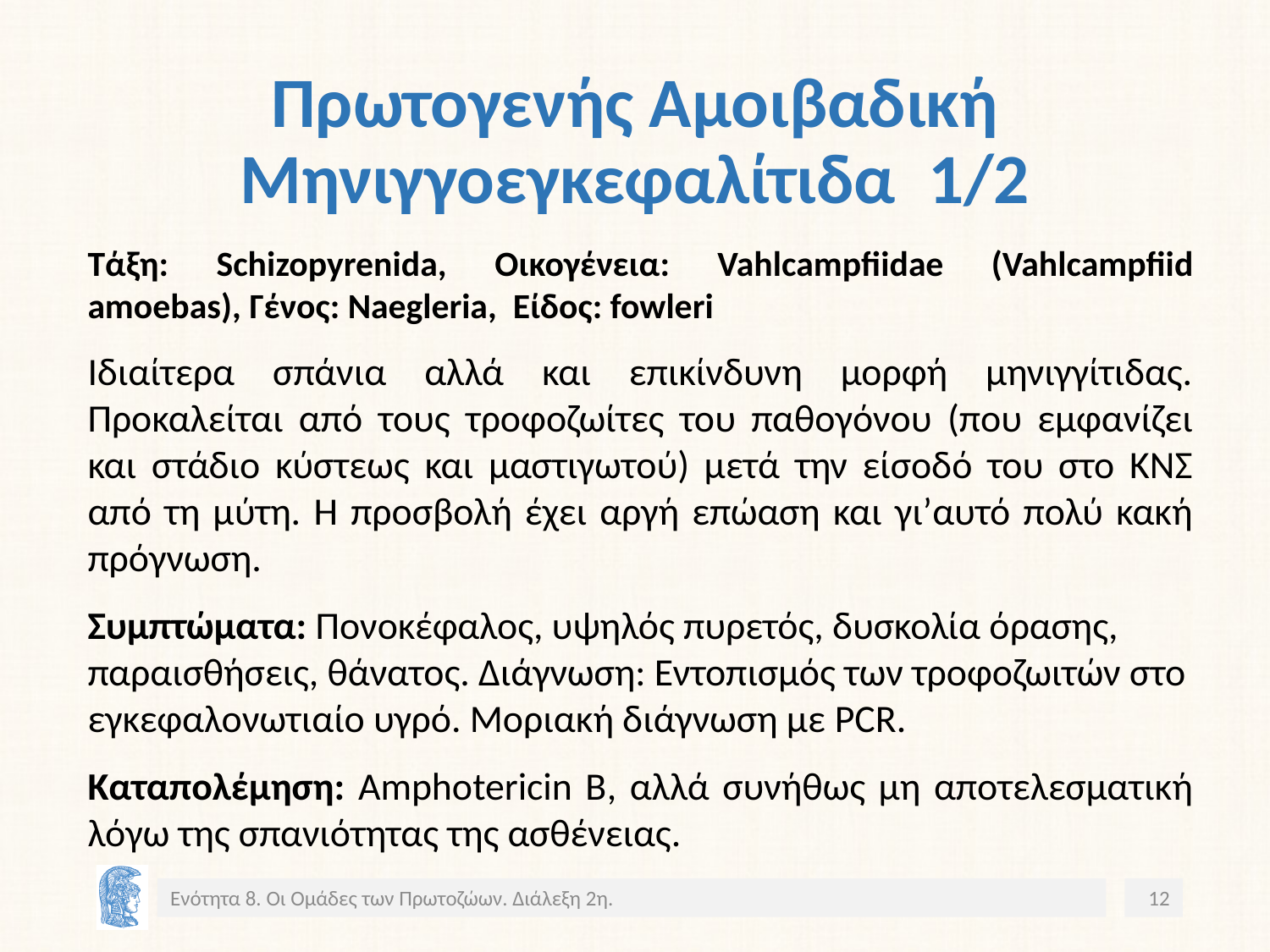

# Πρωτογενής Αμοιβαδική Μηνιγγοεγκεφαλίτιδα  1/2
Τάξη: Schizopyrenida, Οικογένεια: Vahlcampfiidae (Vahlcampfiid amoebas), Γένος: Naegleria,  Είδος: fowleri
Ιδιαίτερα σπάνια αλλά και επικίνδυνη μορφή μηνιγγίτιδας. Προκαλείται από τους τροφοζωίτες του παθογόνου (που εμφανίζει και στάδιο κύστεως και μαστιγωτού) μετά την είσοδό του στο ΚΝΣ από τη μύτη. Η προσβολή έχει αργή επώαση και γι’αυτό πολύ κακή πρόγνωση.
Συμπτώματα: Πονοκέφαλος, υψηλός πυρετός, δυσκολία όρασης, παραισθήσεις, θάνατος. Διάγνωση: Εντοπισμός των τροφοζωιτών στο εγκεφαλονωτιαίο υγρό. Μοριακή διάγνωση με PCR.
Καταπολέμηση: Amphotericin B, αλλά συνήθως μη αποτελεσματική λόγω της σπανιότητας της ασθένειας.
Ενότητα 8. Οι Ομάδες των Πρωτοζώων. Διάλεξη 2η.
12